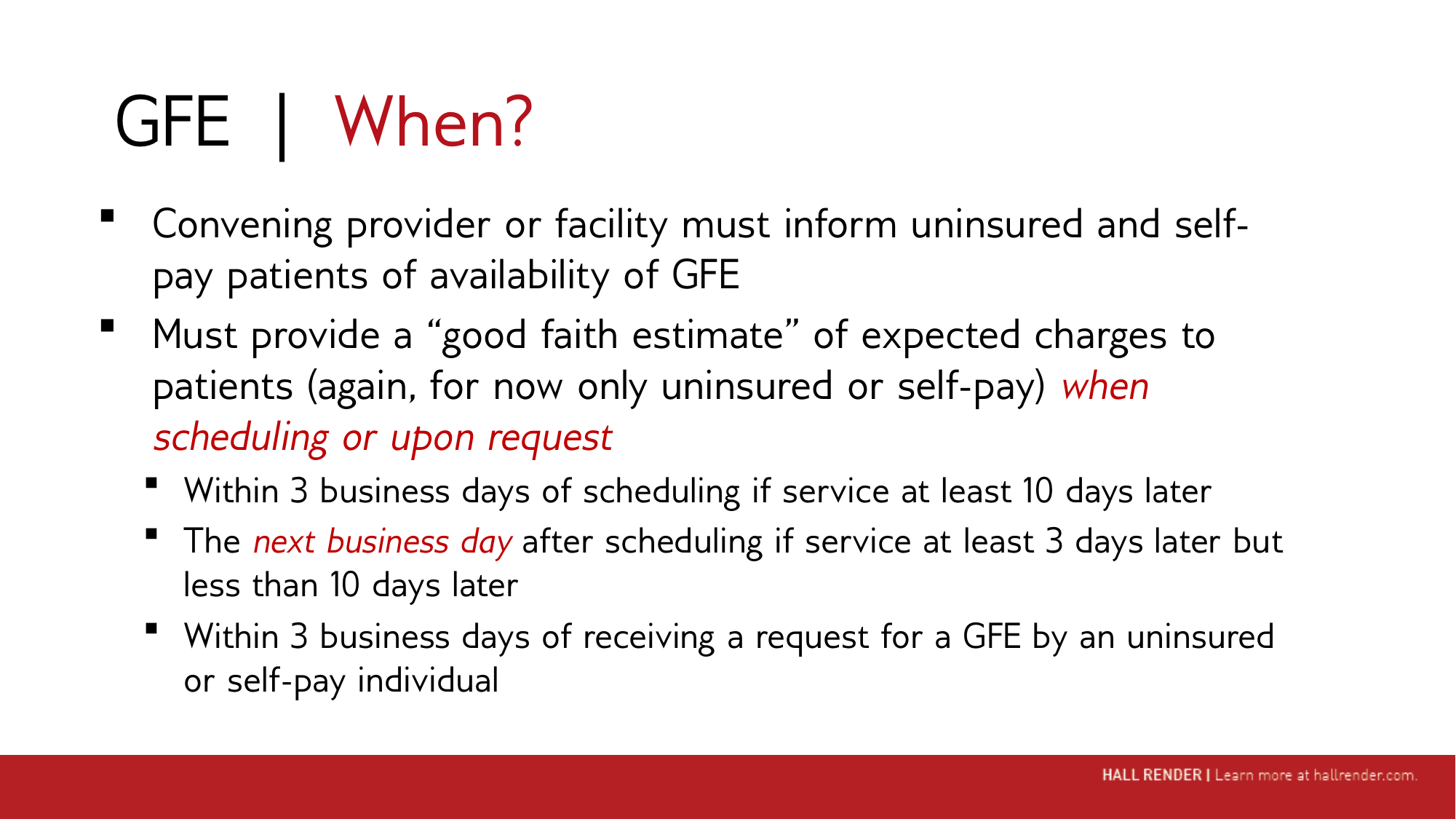

# GFE  |  When?
Convening provider or facility must inform uninsured and self-pay patients of availability of GFE
Must provide a “good faith estimate” of expected charges to patients (again, for now only uninsured or self-pay) when scheduling or upon request
Within 3 business days of scheduling if service at least 10 days later
The next business day after scheduling if service at least 3 days later but less than 10 days later
Within 3 business days of receiving a request for a GFE by an uninsured or self‐pay individual